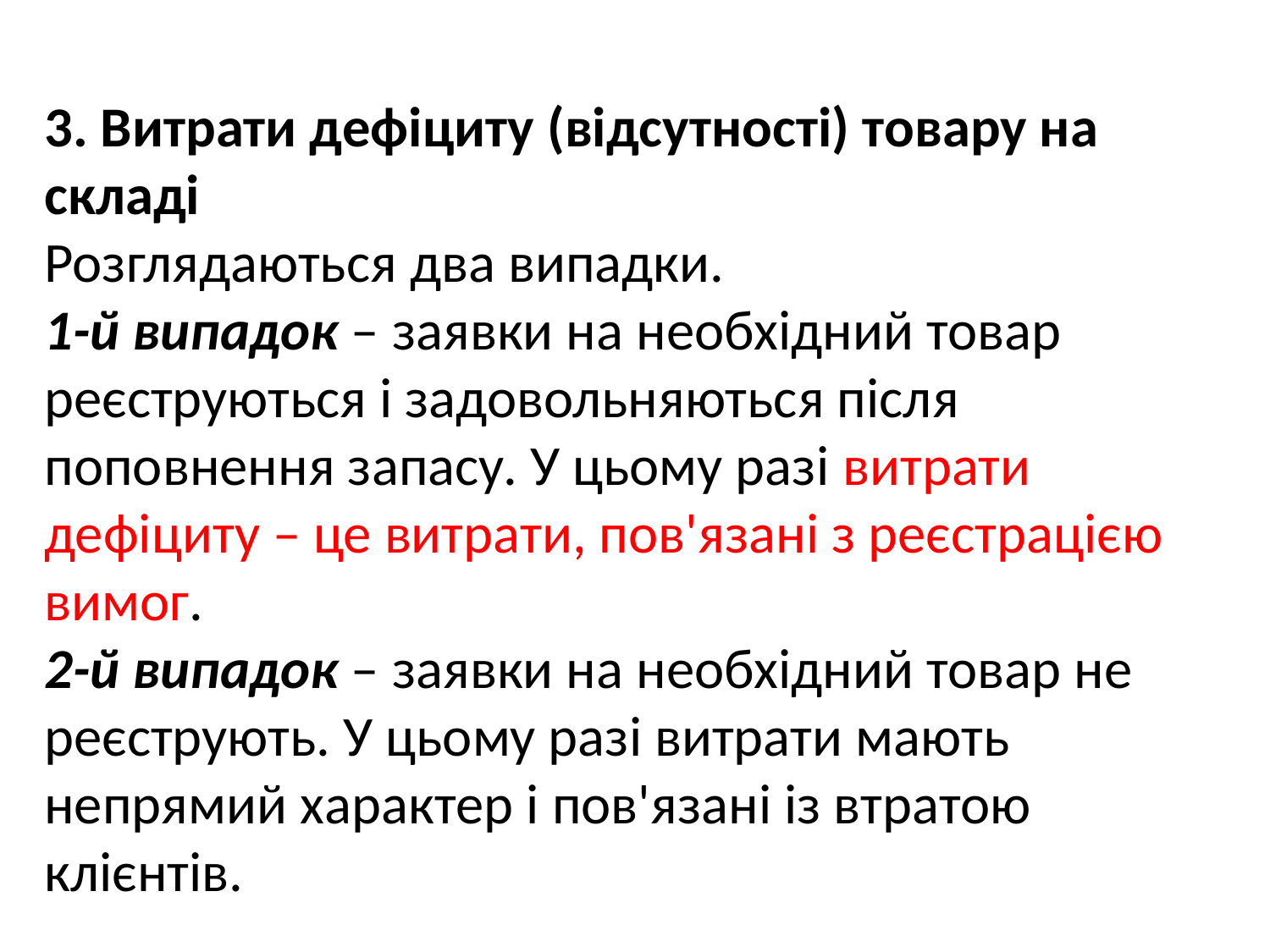

3. Витрати дефіциту (відсутності) товару на складі
Розглядаються два випадки.
1-й випадок – заявки на необхідний товар реєструються і задовольняються після поповнення запасу. У цьому разі витрати дефіциту – це витрати, пов'язані з реєстрацією вимог.
2-й випадок – заявки на необхідний товар не реєструють. У цьому разі витрати мають непрямий характер і пов'язані із втратою клієнтів.